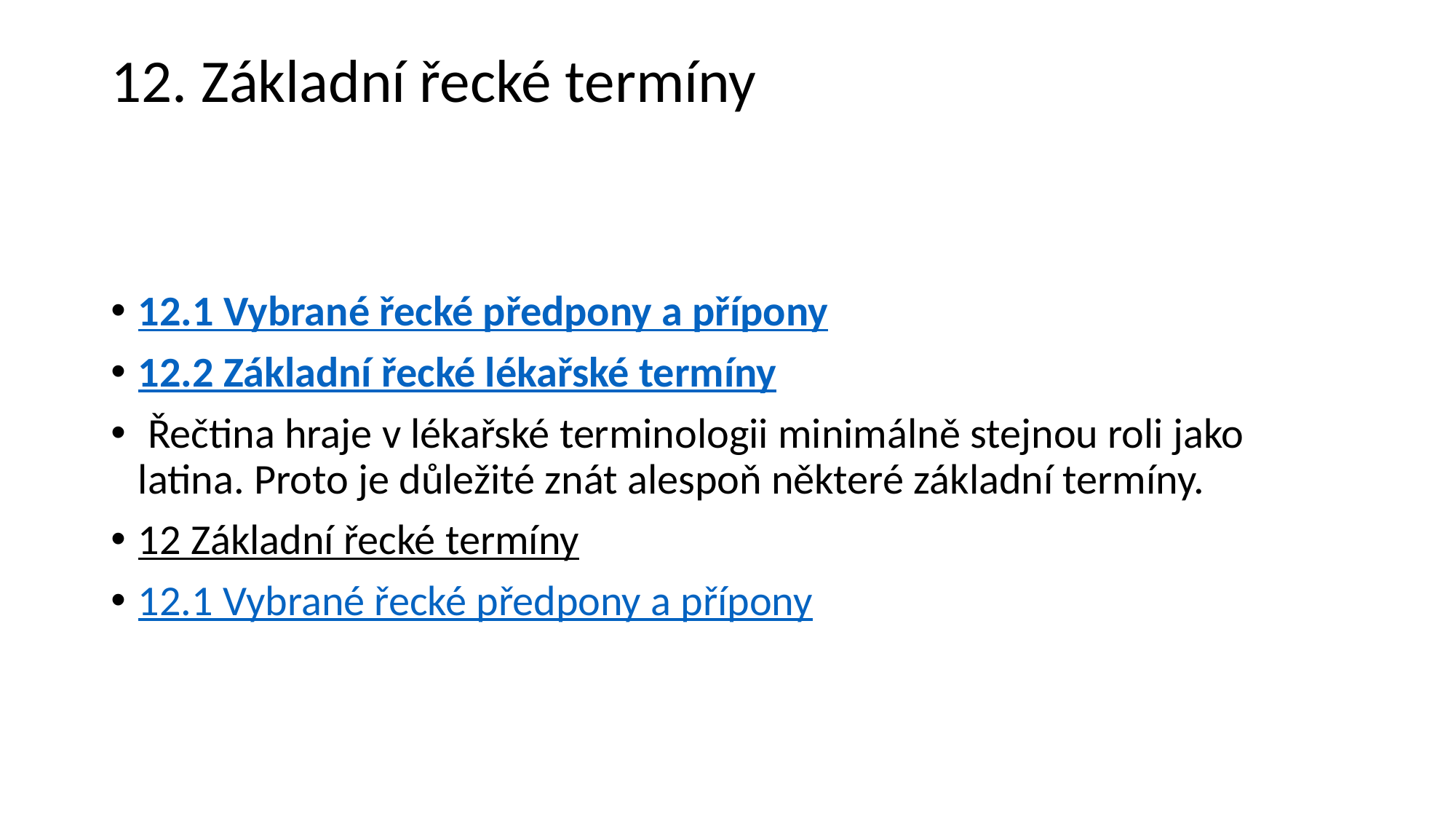

# 12. Základní řecké termíny

12.1 Vybrané řecké předpony a přípony
12.2 Základní řecké lékařské termíny
 Řečtina hraje v lékařské terminologii minimálně stejnou roli jako latina. Proto je důležité znát alespoň některé základní termíny.
12 Základní řecké termíny
12.1 Vybrané řecké předpony a přípony